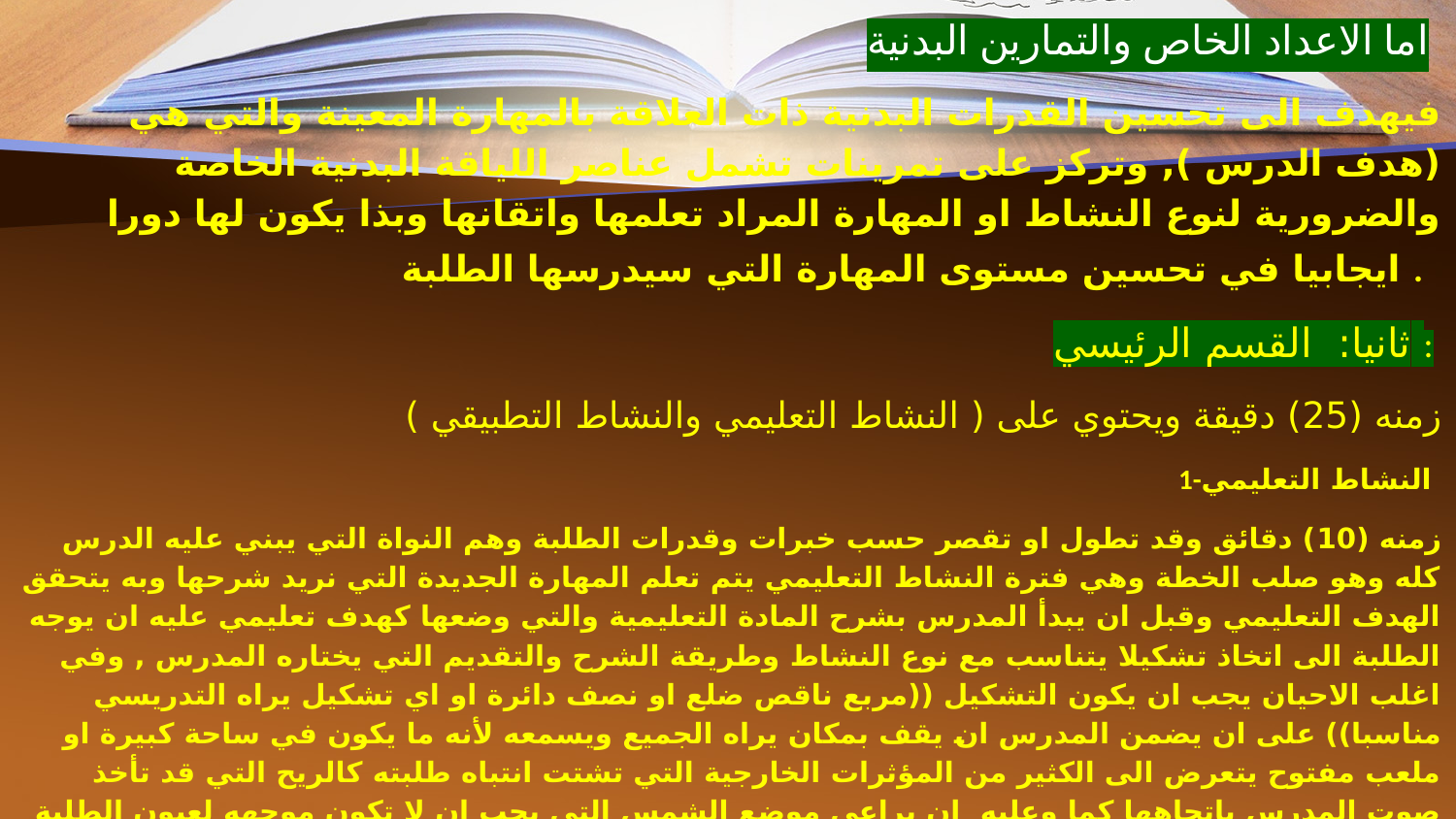

اما الاعداد الخاص والتمارين البدنية
فيهدف الى تحسين القدرات البدنية ذات العلاقة بالمهارة المعينة والتي هي (هدف الدرس ), وتركز على تمرينات تشمل عناصر اللياقة البدنية الخاصة والضرورية لنوع النشاط او المهارة المراد تعلمها واتقانها وبذا يكون لها دورا ايجابيا في تحسين مستوى المهارة التي سيدرسها الطلبة .
ثانيا:  القسم الرئيسي :
زمنه (25) دقيقة ويحتوي على ( النشاط التعليمي والنشاط التطبيقي )
1-النشاط التعليمي
زمنه (10) دقائق وقد تطول او تقصر حسب خبرات وقدرات الطلبة وهم النواة التي يبني عليه الدرس كله وهو صلب الخطة وهي فترة النشاط التعليمي يتم تعلم المهارة الجديدة التي نريد شرحها وبه يتحقق الهدف التعليمي وقبل ان يبدأ المدرس بشرح المادة التعليمية والتي وضعها كهدف تعليمي عليه ان يوجه الطلبة الى اتخاذ تشكيلا يتناسب مع نوع النشاط وطريقة الشرح والتقديم التي يختاره المدرس , وفي اغلب الاحيان يجب ان يكون التشكيل ((مربع ناقص ضلع او نصف دائرة او اي تشكيل يراه التدريسي مناسبا)) على ان يضمن المدرس ان يقف بمكان يراه الجميع ويسمعه لأنه ما يكون في ساحة كبيرة او ملعب مفتوح يتعرض الى الكثير من المؤثرات الخارجية التي تشتت انتباه طلبته كالريح التي قد تأخذ صوت المدرس باتجاهها كما وعليه  ان يراعي موضع الشمس التي يجب ان لا تكون موجهه لعيون الطلبة لأنها تؤثر على رؤيتهم , فالمدرس الكفؤ يراعي ذلك وعليه ان لا يطيل من الشرح ولا يختصر فيه ,وزمنه (15) دقيقة وفي هذه الفترة
 وان يكون صوته واضح ونبرته مقبولة ولا يلجأ الى الصراخ بصوت عالي